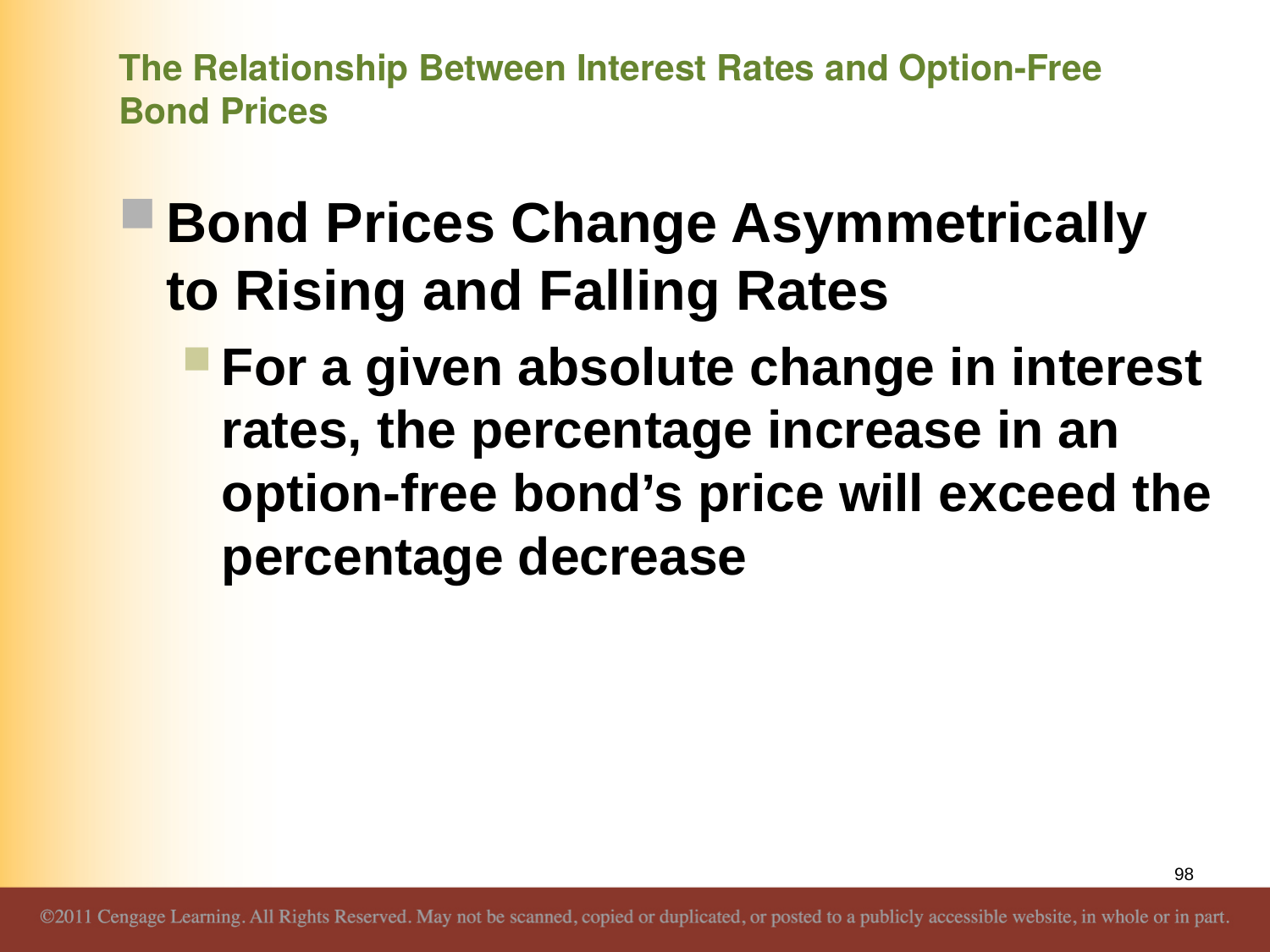

# The Relationship Between Interest Rates and Option-Free Bond Prices
Bond Prices Change Asymmetrically to Rising and Falling Rates
For a given absolute change in interest rates, the percentage increase in an option-free bond’s price will exceed the percentage decrease
98